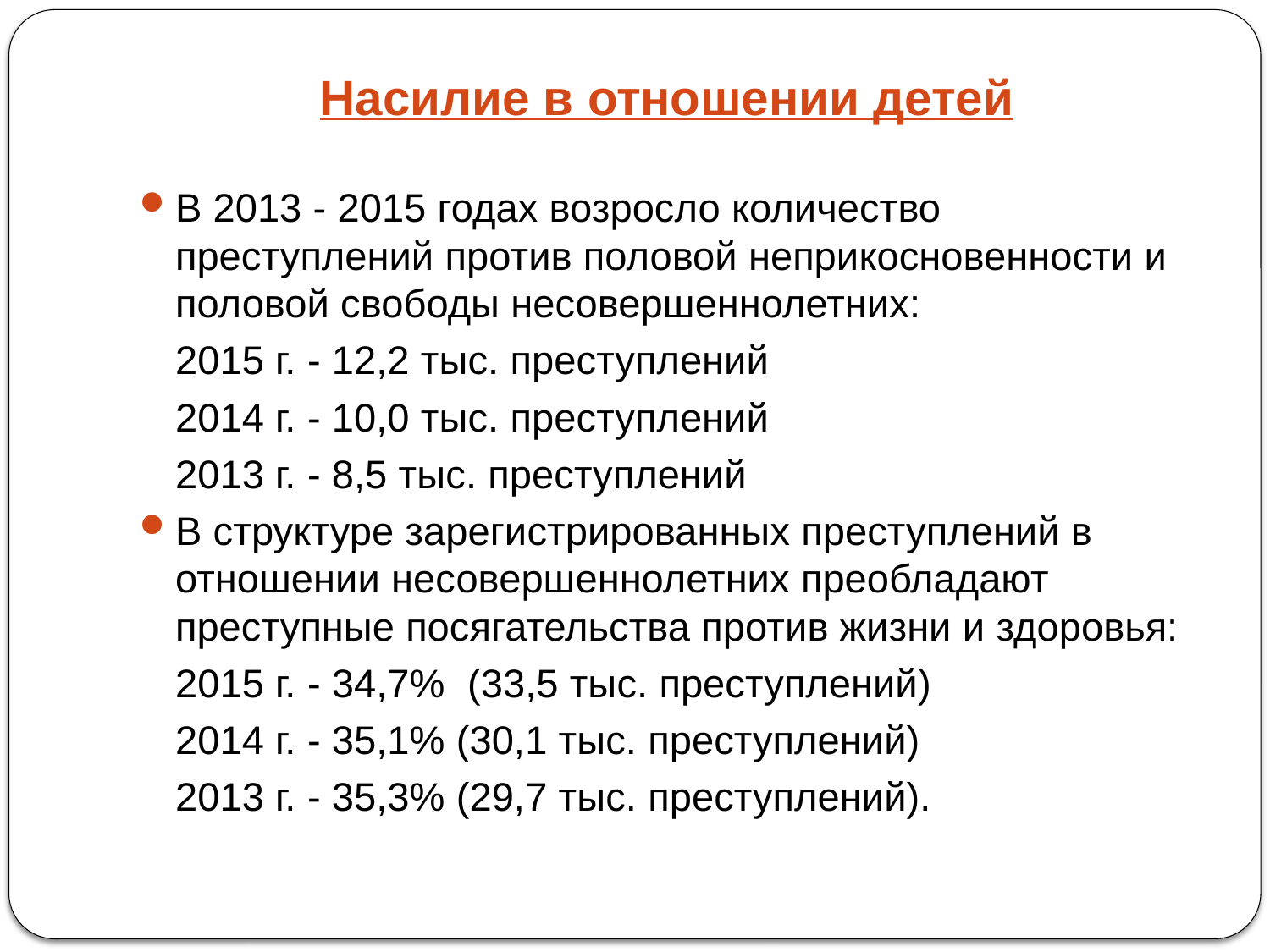

# Насилие в отношении детей
В 2013 - 2015 годах возросло количество преступлений против половой неприкосновенности и половой свободы несовершеннолетних:
	2015 г. - 12,2 тыс. преступлений
	2014 г. - 10,0 тыс. преступлений
	2013 г. - 8,5 тыс. преступлений
В структуре зарегистрированных преступлений в отношении несовершеннолетних преобладают преступные посягательства против жизни и здоровья:
	2015 г. - 34,7%  (33,5 тыс. преступлений)
	2014 г. - 35,1% (30,1 тыс. преступлений)
	2013 г. - 35,3% (29,7 тыс. преступлений).